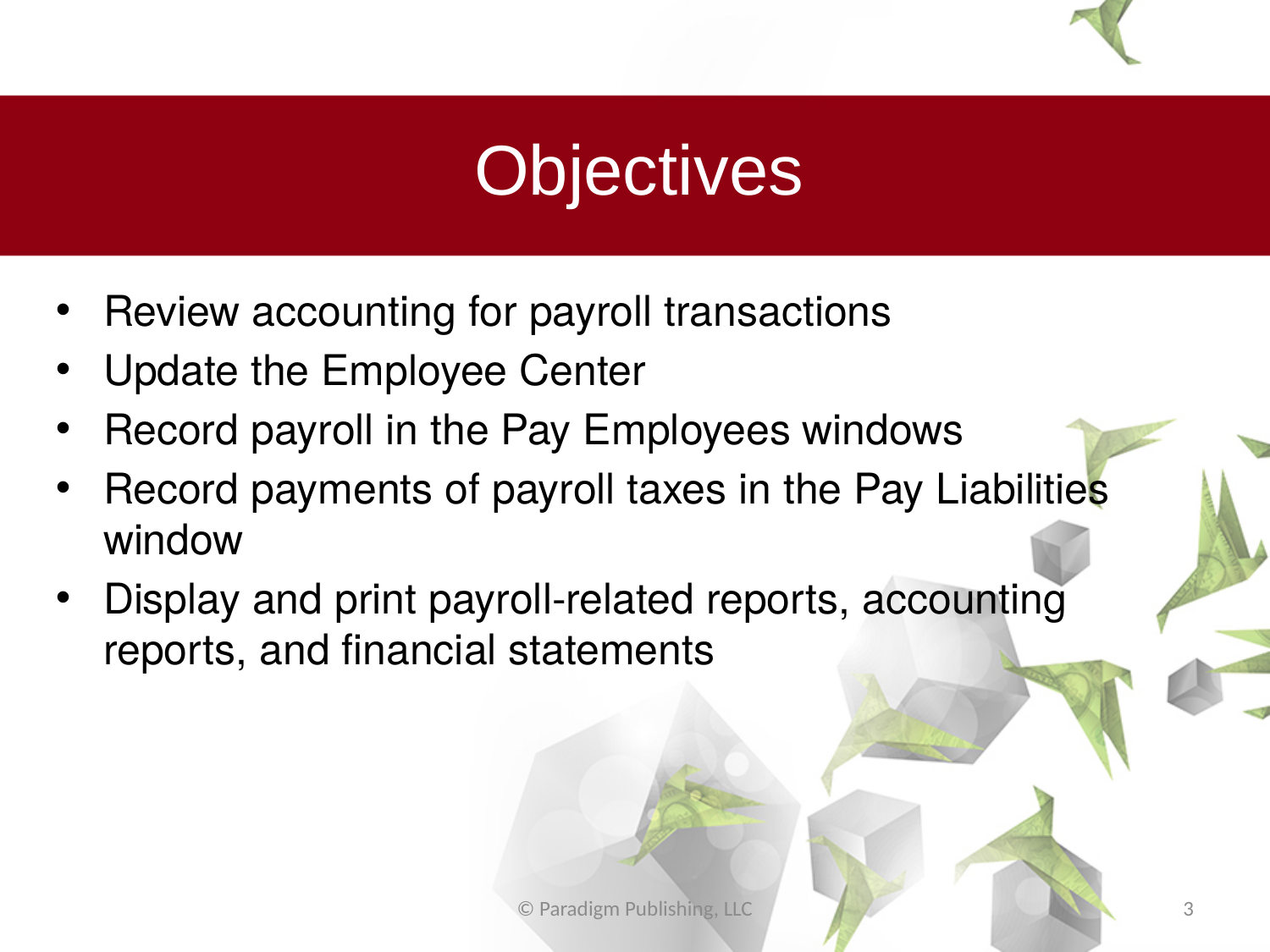

# Objectives
Review accounting for payroll transactions
Update the Employee Center
Record payroll in the Pay Employees windows
Record payments of payroll taxes in the Pay Liabilities window
Display and print payroll-related reports, accounting reports, and financial statements
© Paradigm Publishing, LLC
3